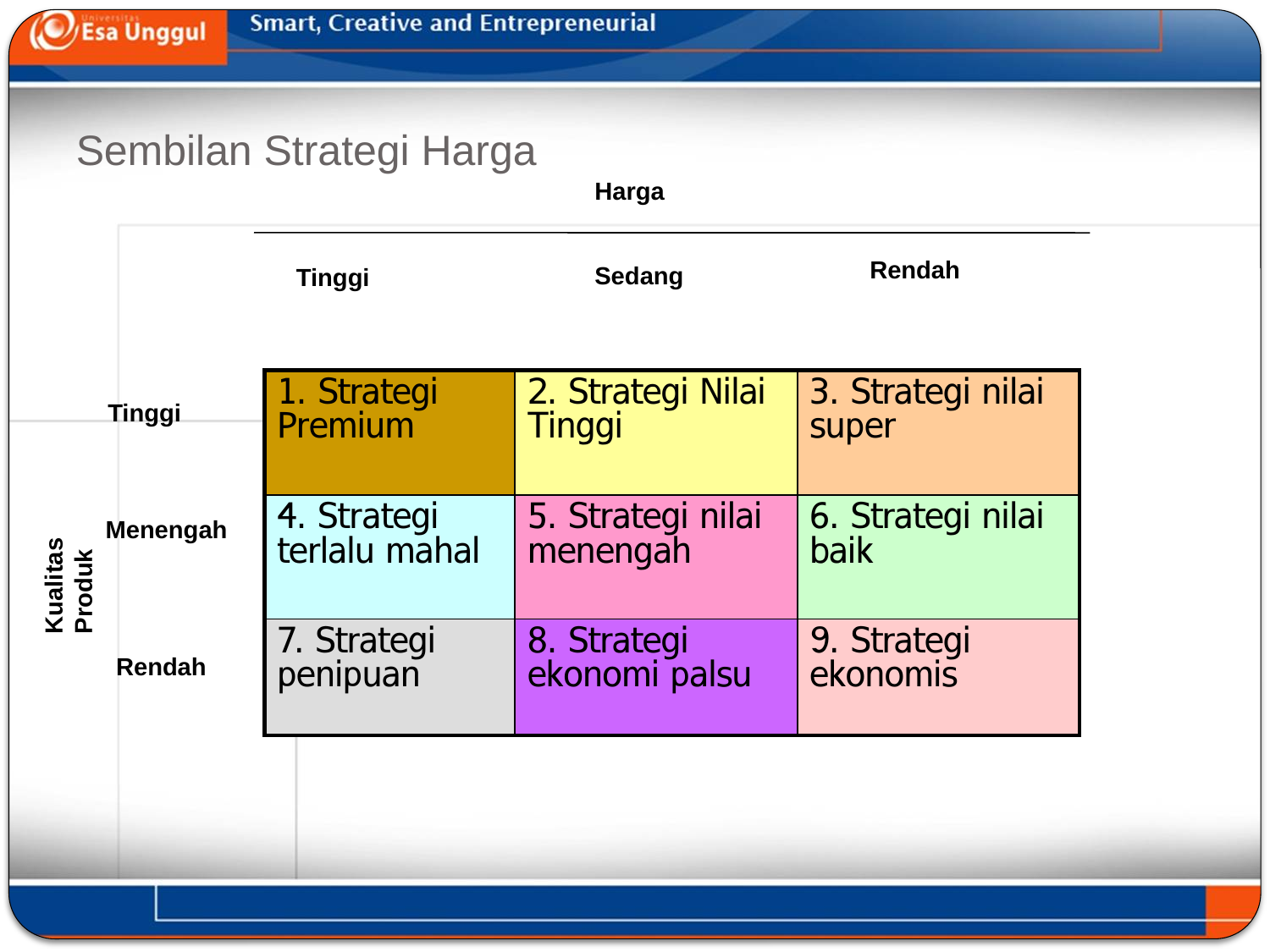

# Sembilan Strategi Harga
Harga

Rendah
Sedang
Tinggi
| 1. Strategi Premium | 2. Strategi Nilai Tinggi | 3. Strategi nilai super |
| --- | --- | --- |
| 4. Strategi terlalu mahal | 5. Strategi nilai menengah | 6. Strategi nilai baik |
| 7. Strategi penipuan | 8. Strategi ekonomi palsu | 9. Strategi ekonomis |
Tinggi

Menengah
Kualitas Produk
Rendah